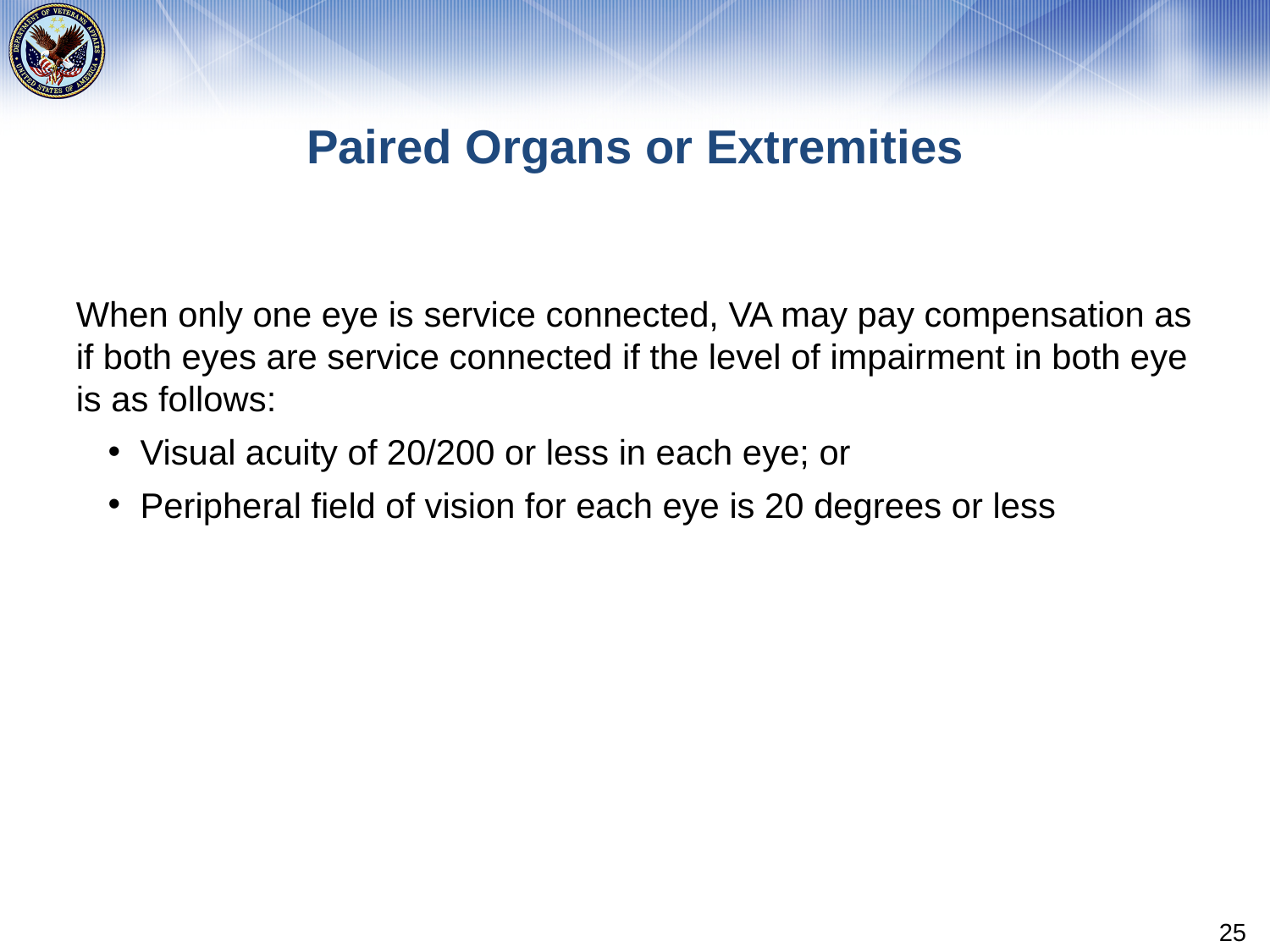

# Paired Organs or Extremities
When only one eye is service connected, VA may pay compensation as if both eyes are service connected if the level of impairment in both eye is as follows:
Visual acuity of 20/200 or less in each eye; or
Peripheral field of vision for each eye is 20 degrees or less

25